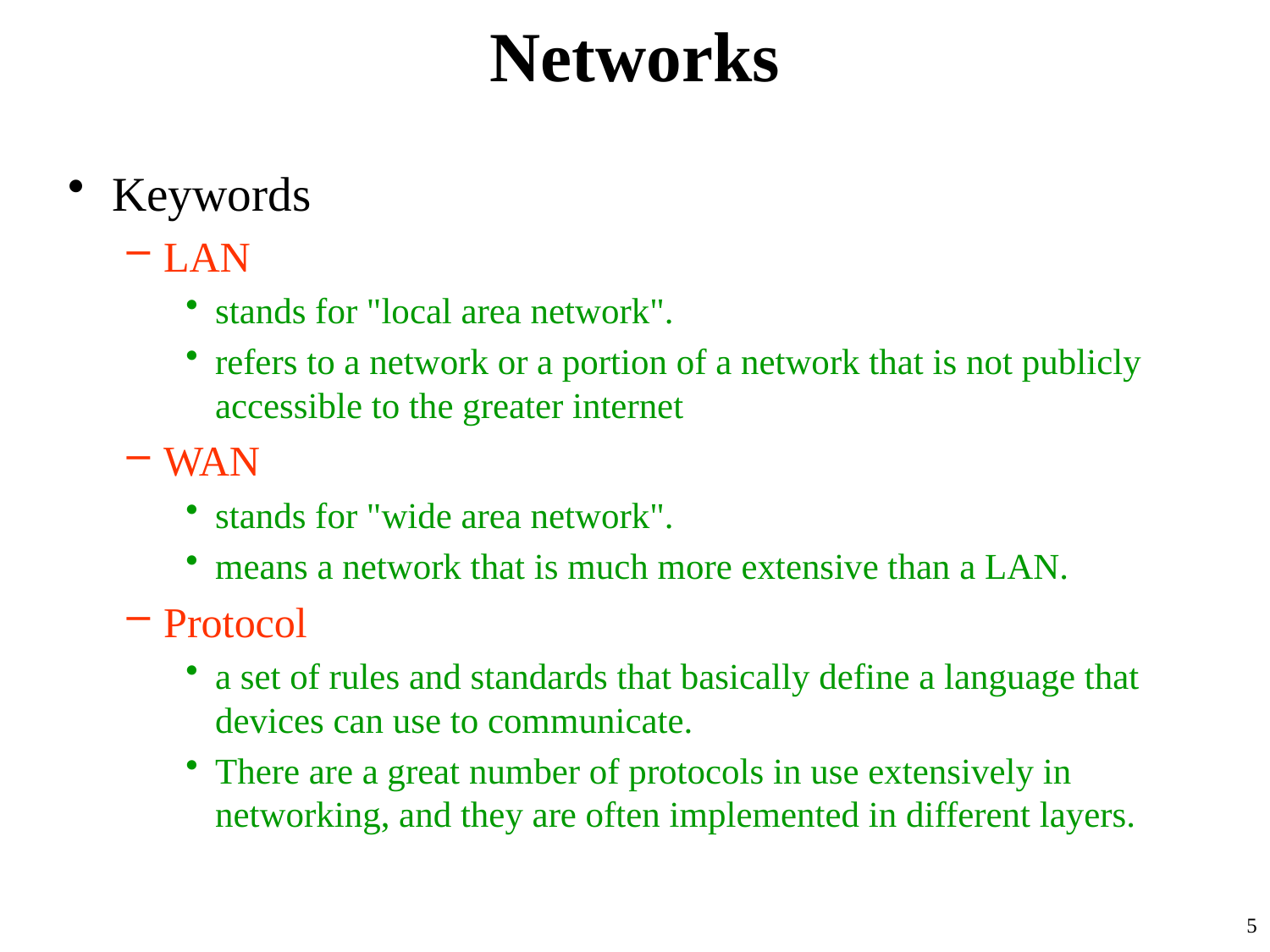

# Networks
Keywords
LAN
stands for "local area network".
refers to a network or a portion of a network that is not publicly accessible to the greater internet
WAN
stands for "wide area network".
means a network that is much more extensive than a LAN.
Protocol
a set of rules and standards that basically define a language that devices can use to communicate.
There are a great number of protocols in use extensively in networking, and they are often implemented in different layers.
5